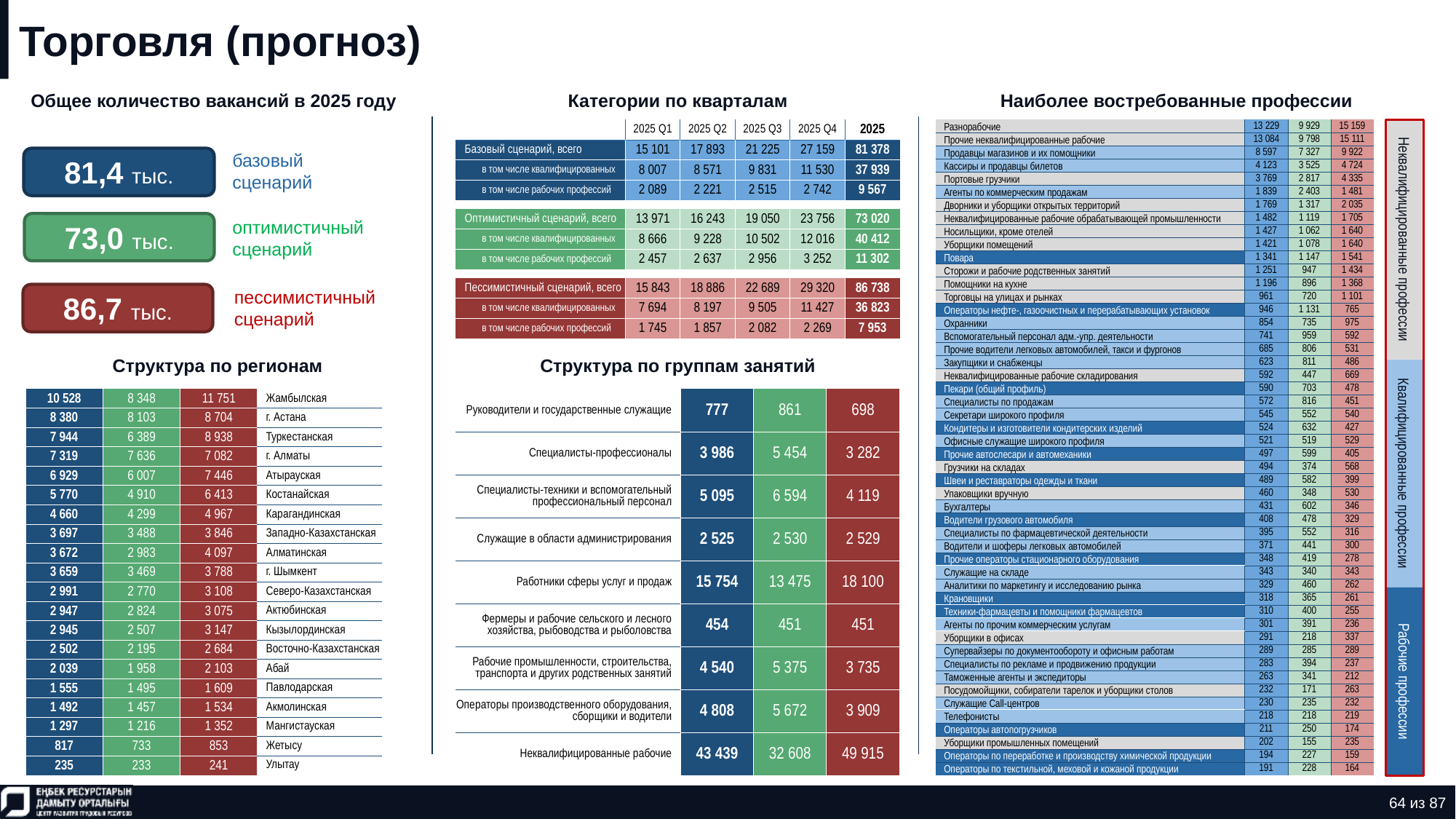

# Торговля (прогноз)
Общее количество вакансий в 2025 году
Категории по кварталам
Наиболее востребованные профессии
| Разнорабочие | 13 229 | 9 929 | 15 159 |
| --- | --- | --- | --- |
| Прочие неквалифицированные рабочие | 13 084 | 9 798 | 15 111 |
| Продавцы магазинов и их помощники | 8 597 | 7 327 | 9 922 |
| Кассиры и продавцы билетов | 4 123 | 3 525 | 4 724 |
| Портовые грузчики | 3 769 | 2 817 | 4 335 |
| Агенты по коммерческим продажам | 1 839 | 2 403 | 1 481 |
| Дворники и уборщики открытых территорий | 1 769 | 1 317 | 2 035 |
| Неквалифицированные рабочие обрабатывающей промышленности | 1 482 | 1 119 | 1 705 |
| Носильщики, кроме отелей | 1 427 | 1 062 | 1 640 |
| Уборщики помещений | 1 421 | 1 078 | 1 640 |
| Повара | 1 341 | 1 147 | 1 541 |
| Сторожи и рабочие родственных занятий | 1 251 | 947 | 1 434 |
| Помощники на кухне | 1 196 | 896 | 1 368 |
| Торговцы на улицах и рынках | 961 | 720 | 1 101 |
| Операторы нефте-, газоочистных и перерабатывающих установок | 946 | 1 131 | 765 |
| Охранники | 854 | 735 | 975 |
| Вспомогательный персонал адм.-упр. деятельности | 741 | 959 | 592 |
| Прочие водители легковых автомобилей, такси и фургонов | 685 | 806 | 531 |
| Закупщики и снабженцы | 623 | 811 | 486 |
| Неквалифицированные рабочие складирования | 592 | 447 | 669 |
| Пекари (общий профиль) | 590 | 703 | 478 |
| Специалисты по продажам | 572 | 816 | 451 |
| Секретари широкого профиля | 545 | 552 | 540 |
| Кондитеры и изготовители кондитерских изделий | 524 | 632 | 427 |
| Офисные служащие широкого профиля | 521 | 519 | 529 |
| Прочие автослесари и автомеханики | 497 | 599 | 405 |
| Грузчики на складах | 494 | 374 | 568 |
| Швеи и реставраторы одежды и ткани | 489 | 582 | 399 |
| Упаковщики вручную | 460 | 348 | 530 |
| Бухгалтеры | 431 | 602 | 346 |
| Водители грузового автомобиля | 408 | 478 | 329 |
| Специалисты по фармацевтической деятельности | 395 | 552 | 316 |
| Водители и шоферы легковых автомобилей | 371 | 441 | 300 |
| Прочие операторы стационарного оборудования | 348 | 419 | 278 |
| Служащие на складе | 343 | 340 | 343 |
| Аналитики по маркетингу и исследованию рынка | 329 | 460 | 262 |
| Крановщики | 318 | 365 | 261 |
| Техники-фармацевты и помощники фармацевтов | 310 | 400 | 255 |
| Агенты по прочим коммерческим услугам | 301 | 391 | 236 |
| Уборщики в офисах | 291 | 218 | 337 |
| Супервайзеры по документообороту и офисным работам | 289 | 285 | 289 |
| Специалисты по рекламе и продвижению продукции | 283 | 394 | 237 |
| Таможенные агенты и экспедиторы | 263 | 341 | 212 |
| Посудомойщики, собиратели тарелок и уборщики столов | 232 | 171 | 263 |
| Служащие Call-центров | 230 | 235 | 232 |
| Телефонисты | 218 | 218 | 219 |
| Операторы автопогрузчиков | 211 | 250 | 174 |
| Уборщики промышленных помещений | 202 | 155 | 235 |
| Операторы по переработке и производству химической продукции | 194 | 227 | 159 |
| Операторы по текстильной, меховой и кожаной продукции | 191 | 228 | 164 |
|  | 2025 Q1 | 2025 Q2 | 2025 Q3 | 2025 Q4 | 2025 |
| --- | --- | --- | --- | --- | --- |
| Базовый сценарий, всего | 15 101 | 17 893 | 21 225 | 27 159 | 81 378 |
| в том числе квалифицированных | 8 007 | 8 571 | 9 831 | 11 530 | 37 939 |
| в том числе рабочих профессий | 2 089 | 2 221 | 2 515 | 2 742 | 9 567 |
|  |  |  |  |  |  |
| Оптимистичный сценарий, всего | 13 971 | 16 243 | 19 050 | 23 756 | 73 020 |
| в том числе квалифицированных | 8 666 | 9 228 | 10 502 | 12 016 | 40 412 |
| в том числе рабочих профессий | 2 457 | 2 637 | 2 956 | 3 252 | 11 302 |
|  |  |  |  |  |  |
| Пессимистичный сценарий, всего | 15 843 | 18 886 | 22 689 | 29 320 | 86 738 |
| в том числе квалифицированных | 7 694 | 8 197 | 9 505 | 11 427 | 36 823 |
| в том числе рабочих профессий | 1 745 | 1 857 | 2 082 | 2 269 | 7 953 |
81,4 тыс.
базовый сценарий
73,0 тыс.
оптимистичный сценарий
Неквалифицированные профессии
86,7 тыс.
пессимистичный сценарий
Структура по регионам
Структура по группам занятий
| Руководители и государственные служащие | 777 | 861 | 698 |
| --- | --- | --- | --- |
| Специалисты-профессионалы | 3 986 | 5 454 | 3 282 |
| Специалисты-техники и вспомогательный профессиональный персонал | 5 095 | 6 594 | 4 119 |
| Служащие в области администрирования | 2 525 | 2 530 | 2 529 |
| Работники сферы услуг и продаж | 15 754 | 13 475 | 18 100 |
| Фермеры и рабочие сельского и лесного хозяйства, рыбоводства и рыболовства | 454 | 451 | 451 |
| Рабочие промышленности, строительства, транспорта и других родственных занятий | 4 540 | 5 375 | 3 735 |
| Операторы производственного оборудования, сборщики и водители | 4 808 | 5 672 | 3 909 |
| Неквалифицированные рабочие | 43 439 | 32 608 | 49 915 |
| 10 528 | 8 348 | 11 751 | Жамбылская |
| --- | --- | --- | --- |
| 8 380 | 8 103 | 8 704 | г. Астана |
| 7 944 | 6 389 | 8 938 | Туркестанская |
| 7 319 | 7 636 | 7 082 | г. Алматы |
| 6 929 | 6 007 | 7 446 | Атырауская |
| 5 770 | 4 910 | 6 413 | Костанайская |
| 4 660 | 4 299 | 4 967 | Карагандинская |
| 3 697 | 3 488 | 3 846 | Западно-Казахстанская |
| 3 672 | 2 983 | 4 097 | Алматинская |
| 3 659 | 3 469 | 3 788 | г. Шымкент |
| 2 991 | 2 770 | 3 108 | Северо-Казахстанская |
| 2 947 | 2 824 | 3 075 | Актюбинская |
| 2 945 | 2 507 | 3 147 | Кызылординская |
| 2 502 | 2 195 | 2 684 | Восточно-Казахстанская |
| 2 039 | 1 958 | 2 103 | Абай |
| 1 555 | 1 495 | 1 609 | Павлодарская |
| 1 492 | 1 457 | 1 534 | Акмолинская |
| 1 297 | 1 216 | 1 352 | Мангистауская |
| 817 | 733 | 853 | Жетысу |
| 235 | 233 | 241 | Улытау |

Квалифицированные профессии
Рабочие профессии
64 из 87